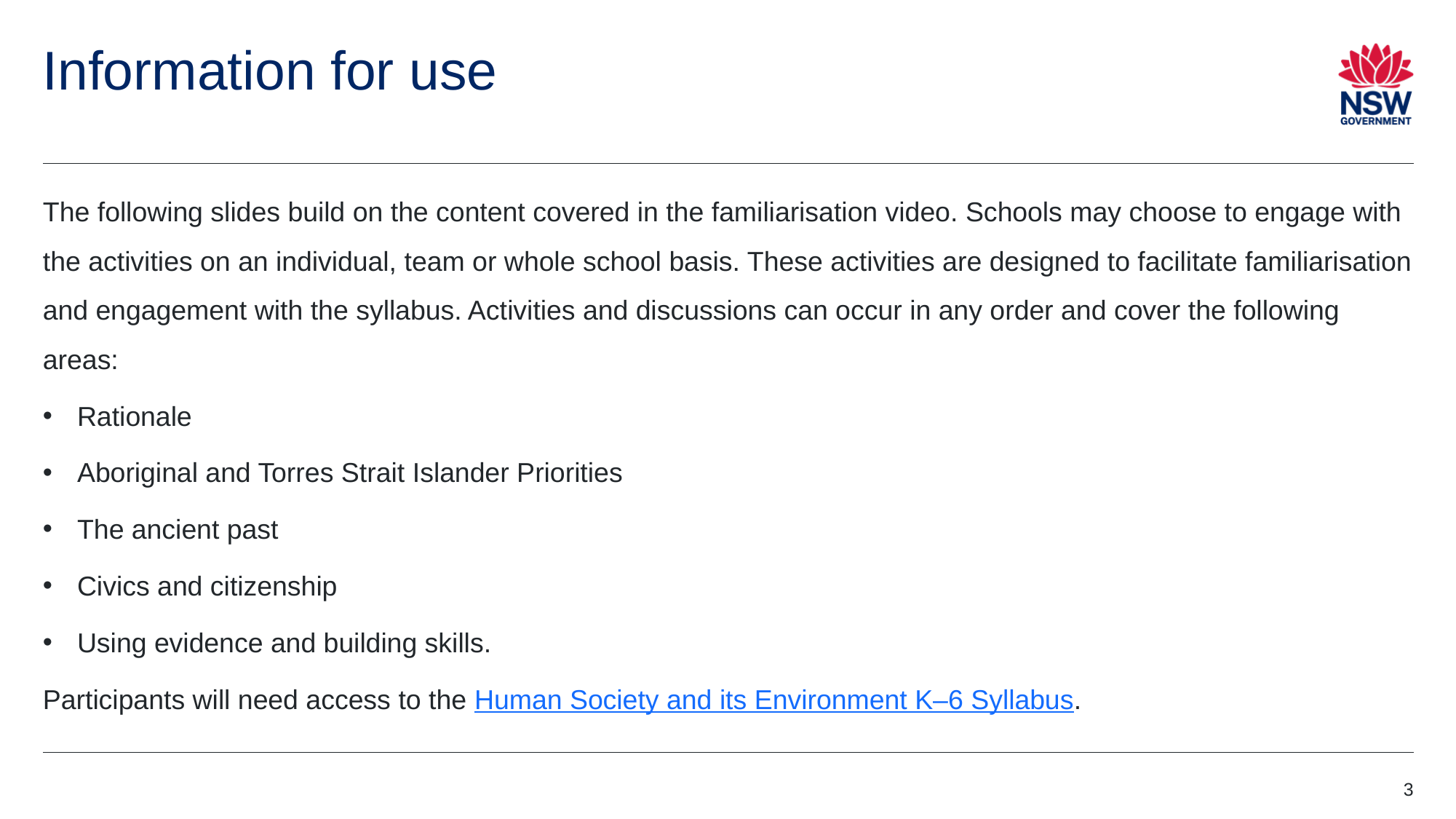

# Information for use
The following slides build on the content covered in the familiarisation video. Schools may choose to engage with the activities on an individual, team or whole school basis. These activities are designed to facilitate familiarisation and engagement with the syllabus. Activities and discussions can occur in any order and cover the following areas:
Rationale
Aboriginal and Torres Strait Islander Priorities
The ancient past
Civics and citizenship
Using evidence and building skills.
Participants will need access to the Human Society and its Environment K–6 Syllabus.
3